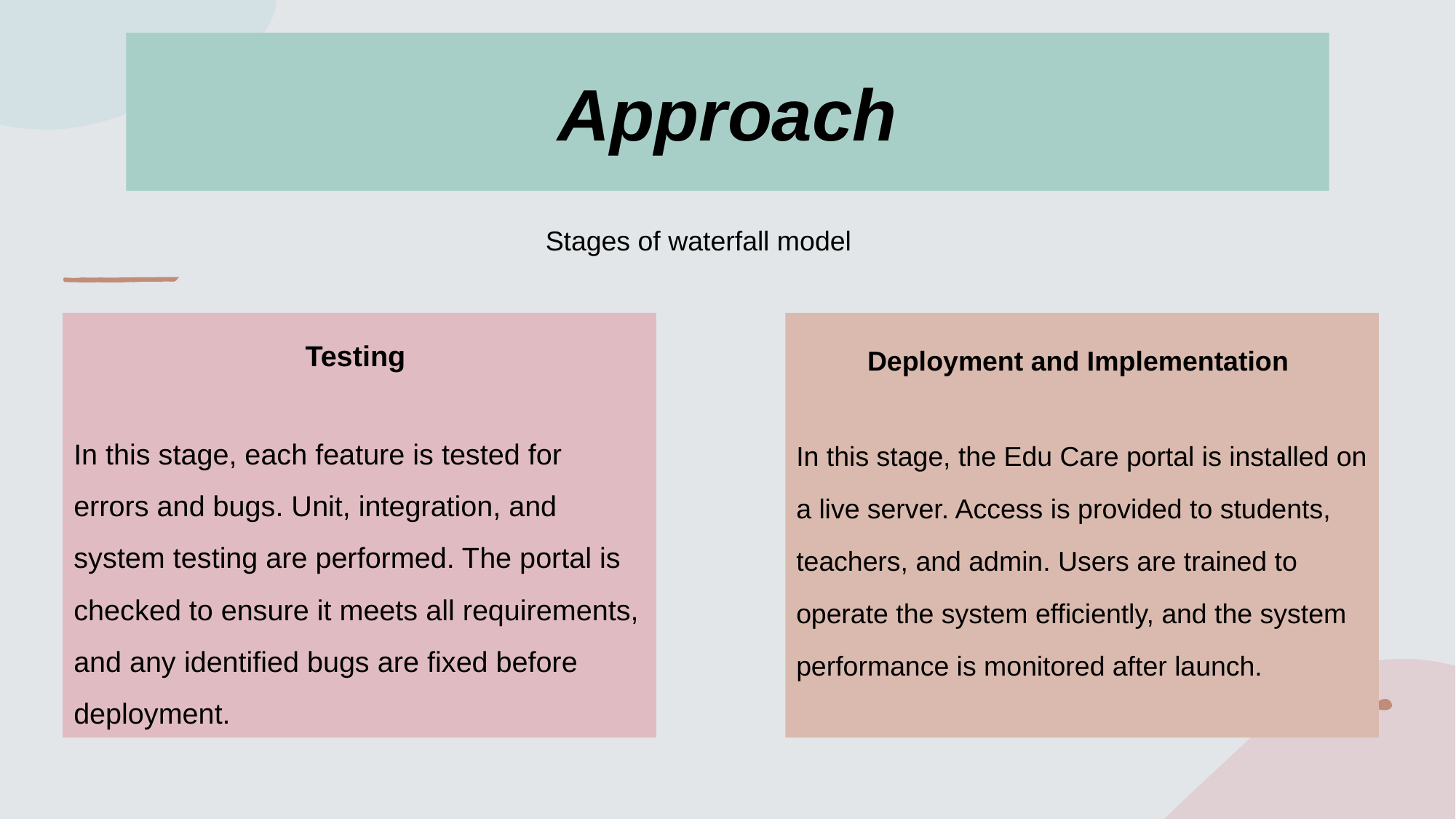

# Approach
Stages of waterfall model

Testing

In this stage, each feature is tested for errors and bugs. Unit, integration, and system testing are performed. The portal is checked to ensure it meets all requirements, and any identified bugs are fixed before deployment.

Deployment and Implementation

In this stage, the Edu Care portal is installed on a live server. Access is provided to students, teachers, and admin. Users are trained to operate the system efficiently, and the system performance is monitored after launch.